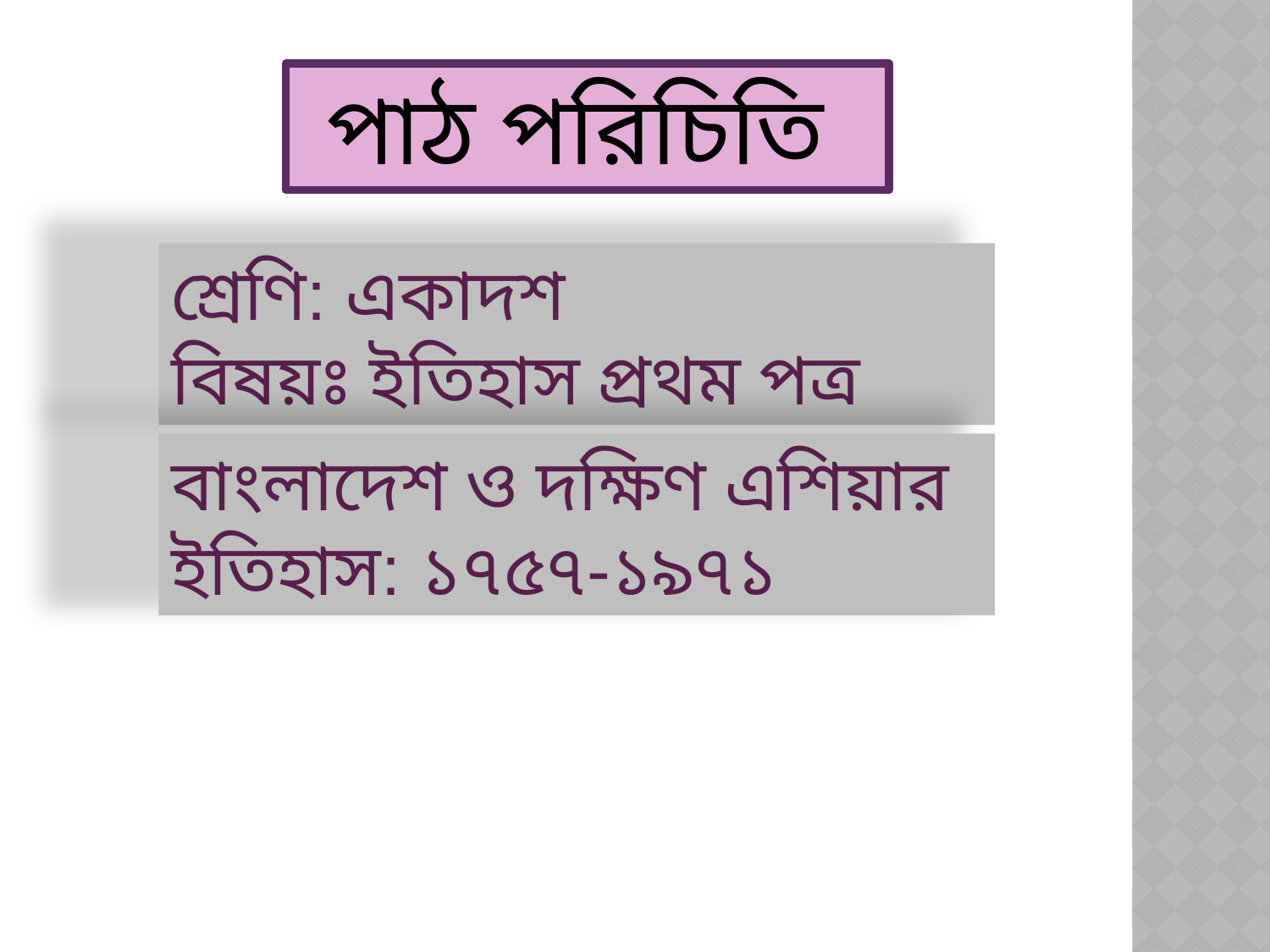

পাঠ পরিচিতি
শ্রেণি: একাদশ
বিষয়ঃ ইতিহাস প্রথম পত্র
বাংলাদেশ ও দক্ষিণ এশিয়ার ইতিহাস: ১৭৫৭-১৯৭১